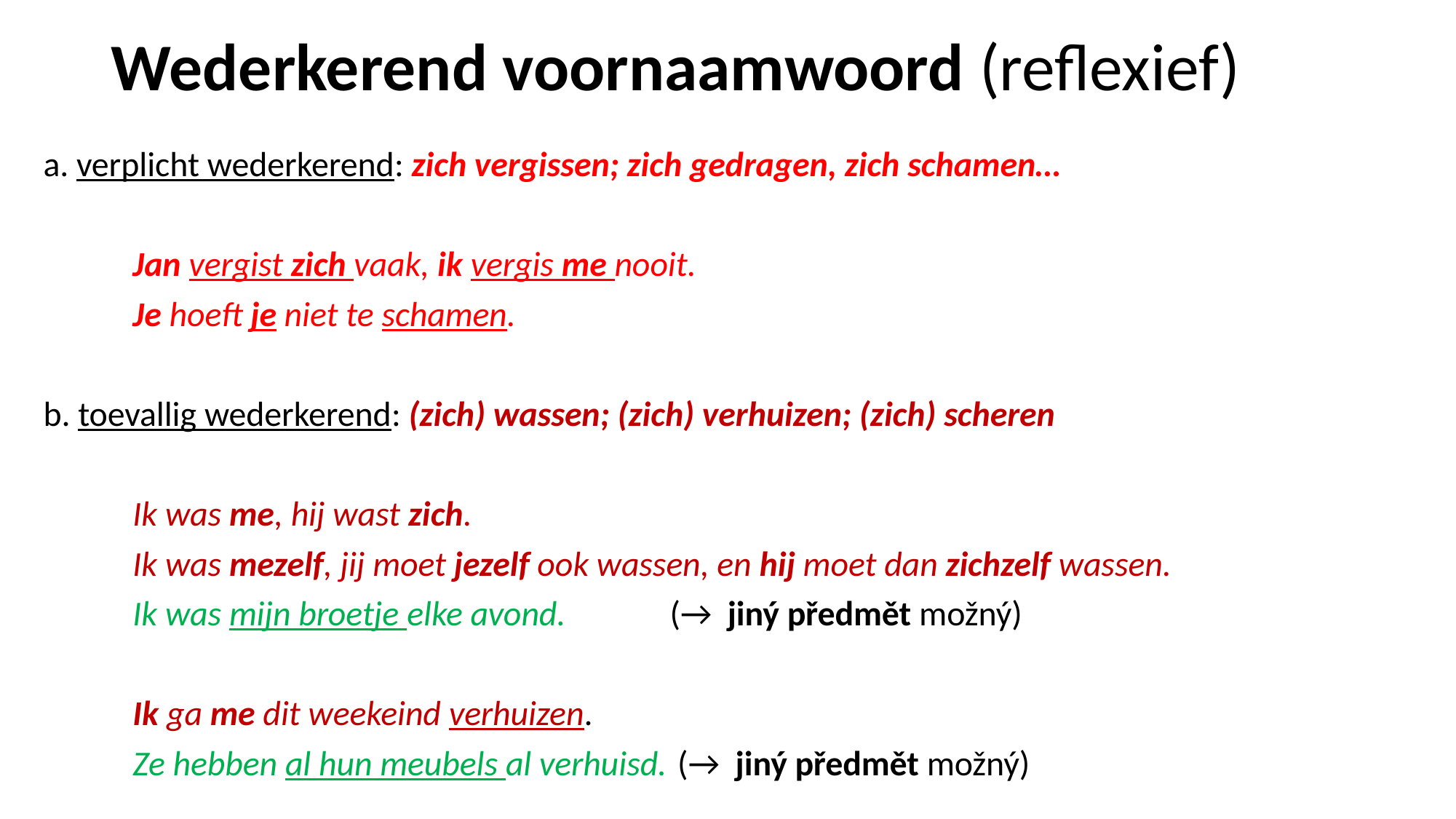

# Wederkerend voornaamwoord (reflexief)
a. verplicht wederkerend: zich vergissen; zich gedragen, zich schamen…

	Jan vergist zich vaak, ik vergis me nooit.
	Je hoeft je niet te schamen.

b. toevallig wederkerend: (zich) wassen; (zich) verhuizen; (zich) scheren

	Ik was me, hij wast zich.
	Ik was mezelf, jij moet jezelf ook wassen, en hij moet dan zichzelf wassen.
	Ik was mijn broetje elke avond.     	(→  jiný předmět možný)

	Ik ga me dit weekeind verhuizen.
	Ze hebben al hun meubels al verhuisd.	 (→  jiný předmět možný)